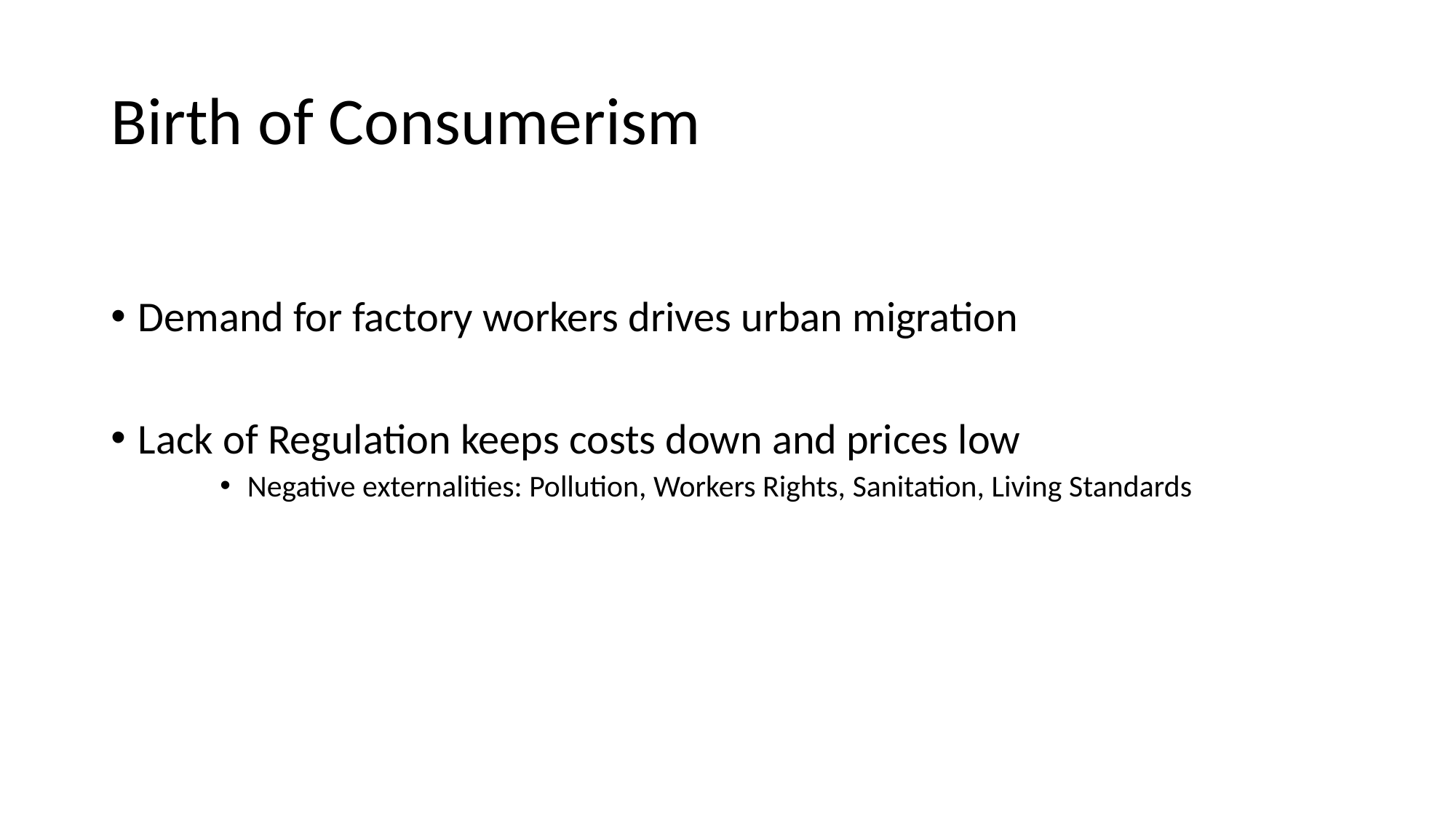

# Birth of Consumerism
Demand for factory workers drives urban migration

Lack of Regulation keeps costs down and prices low
Negative externalities: Pollution, Workers Rights, Sanitation, Living Standards